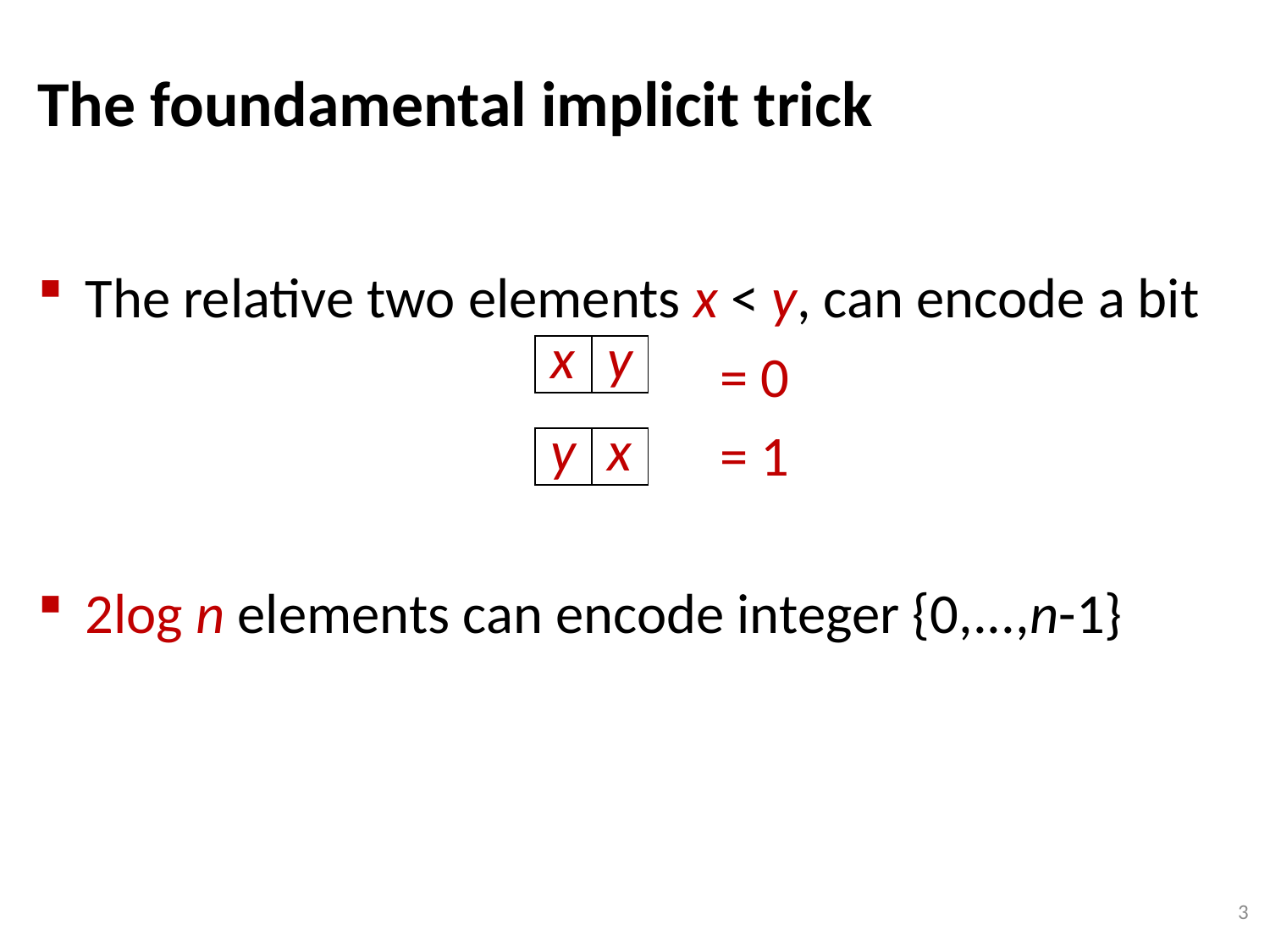

The foundamental implicit trick
The relative two elements x < y, can encode a bit
						= 0
 						= 1

2log n elements can encode integer {0,...,n-1}
| x | y |
| --- | --- |
| y | x |
| --- | --- |
3